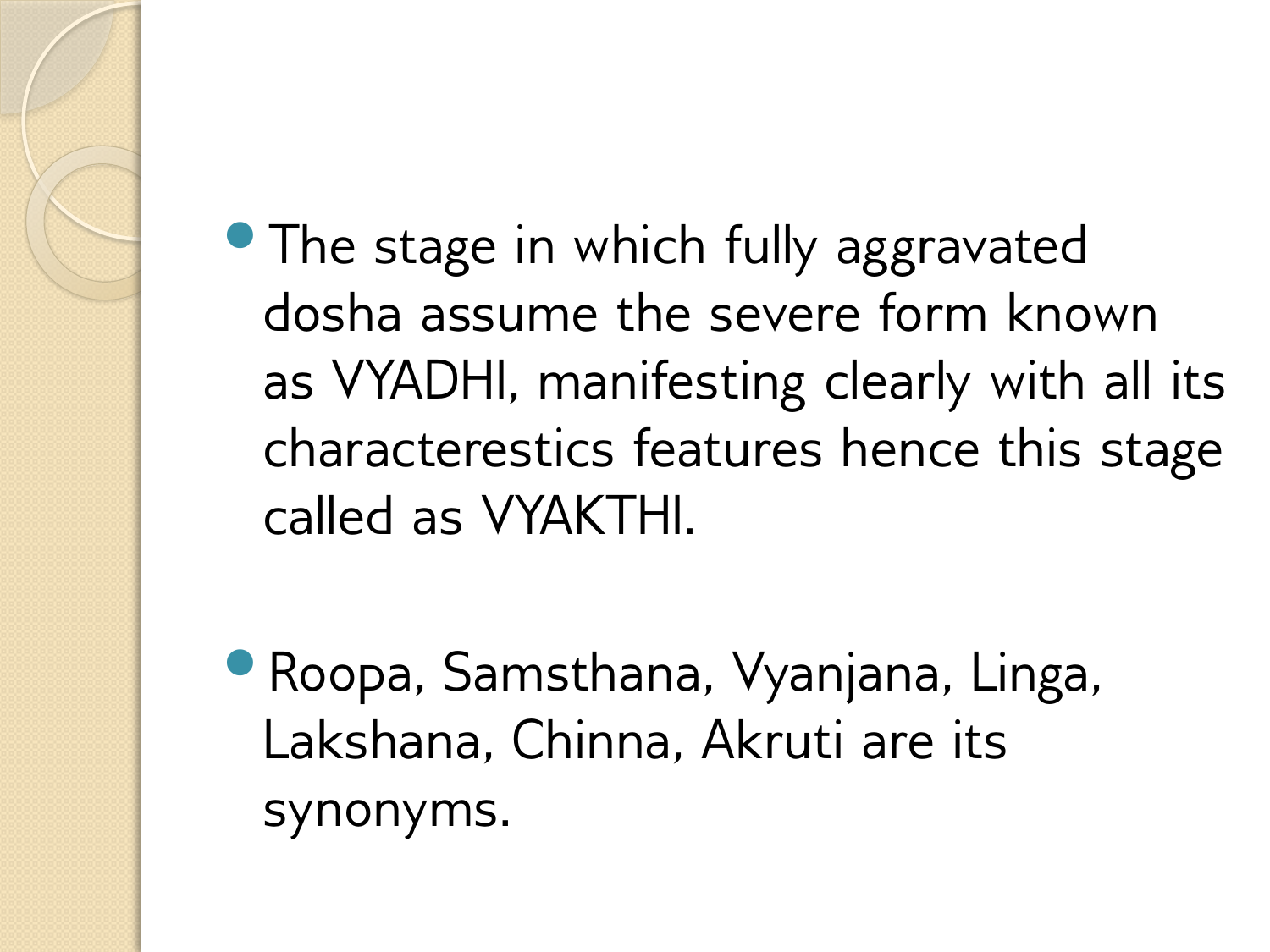

The stage in which fully aggravated dosha assume the severe form known as VYADHI, manifesting clearly with all its characterestics features hence this stage called as VYAKTHI.

Roopa, Samsthana, Vyanjana, Linga, Lakshana, Chinna, Akruti are its synonyms.